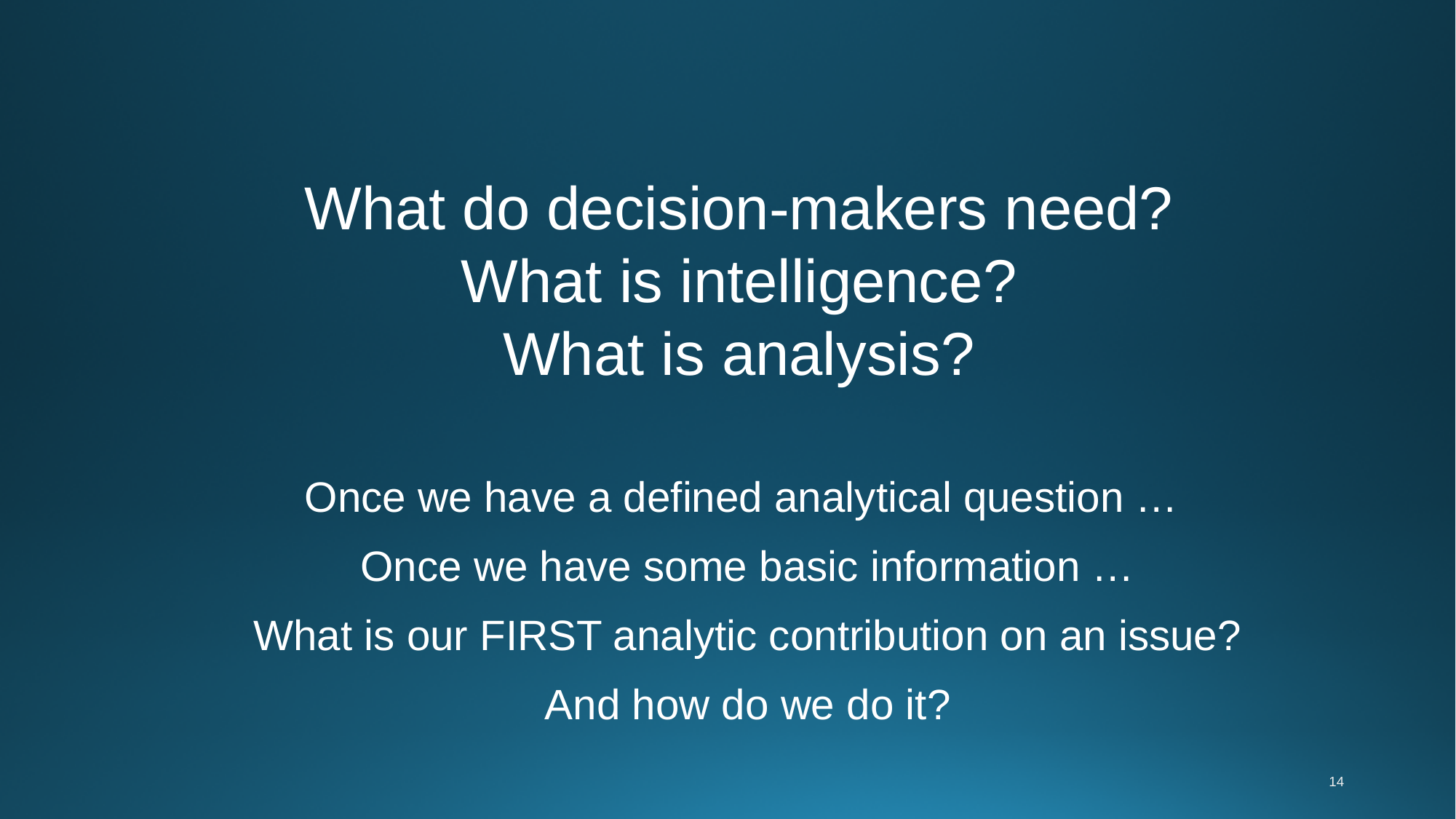

What do decision-makers need?
What is intelligence?
What is analysis?
Once we have a defined analytical question …
Once we have some basic information …
What is our FIRST analytic contribution on an issue?
And how do we do it?
14